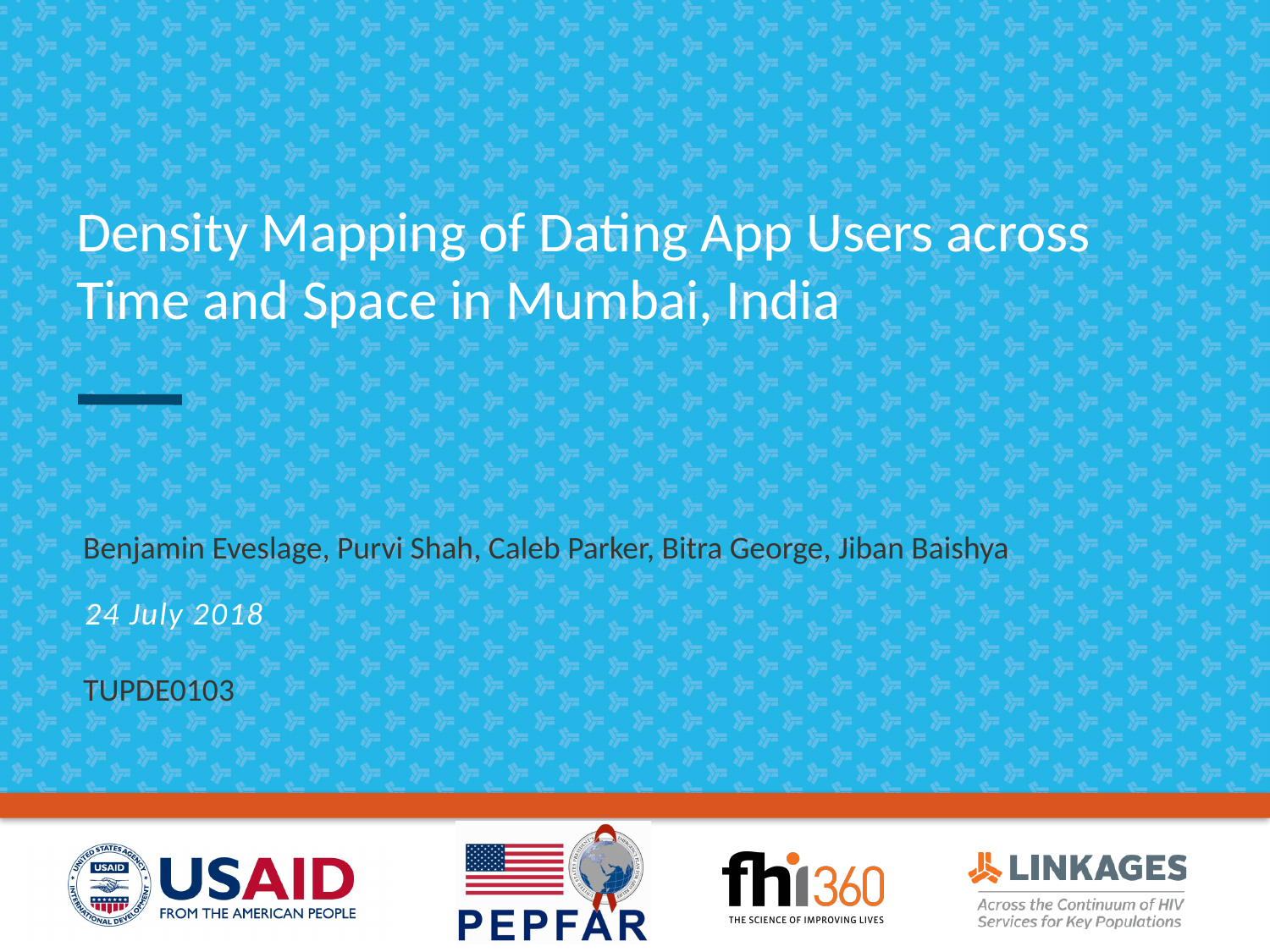

# Density Mapping of Dating App Users across Time and Space in Mumbai, India

 Benjamin Eveslage, Purvi Shah, Caleb Parker, Bitra George, Jiban Baishya
 24 July 2018

 TUPDE0103